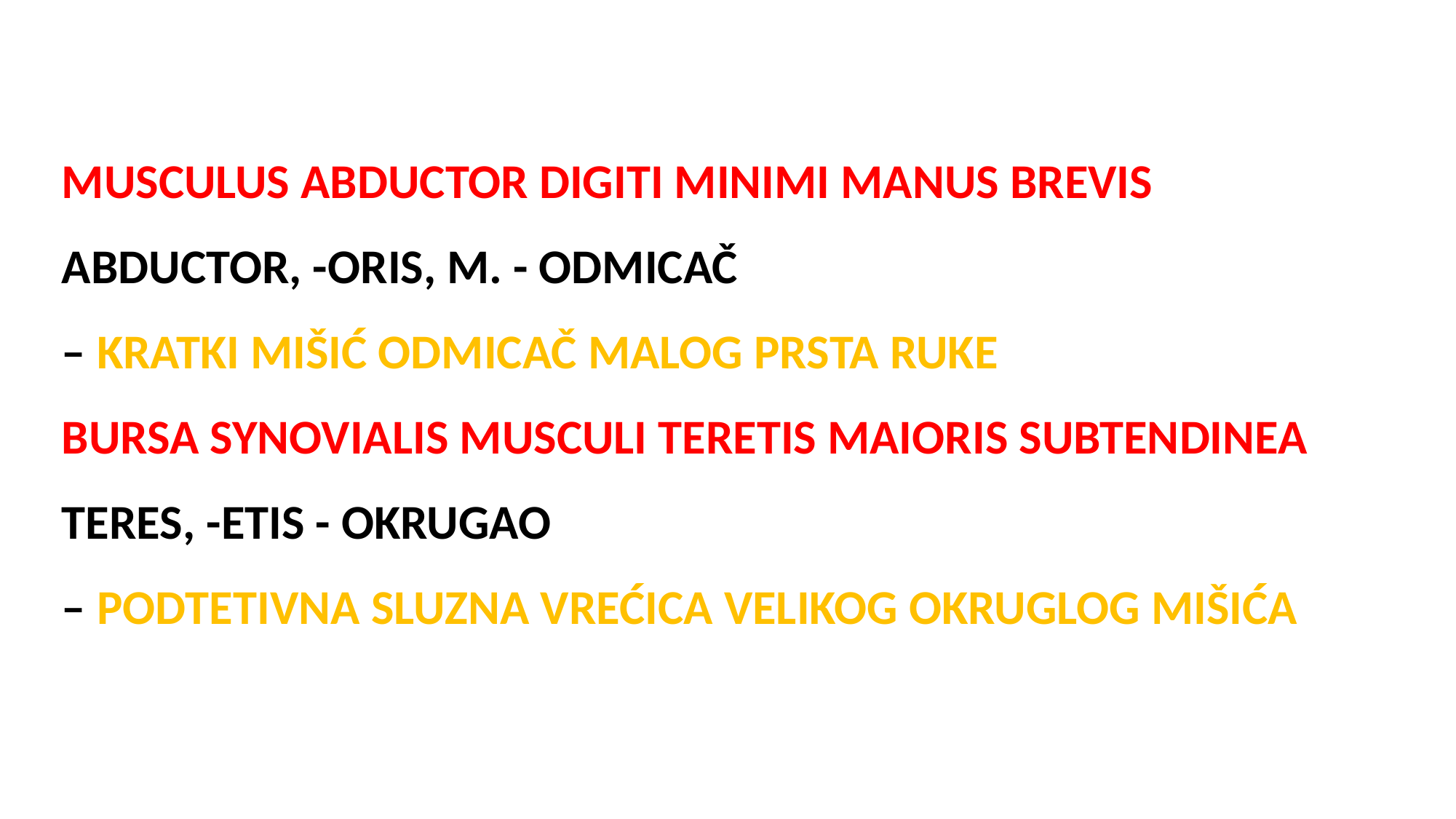

MUSCULUS ABDUCTOR DIGITI MINIMI MANUS BREVIS
ABDUCTOR, -ORIS, M. - ODMICAČ
– kratki mišić odmicač malog prsta ruke
BURSA SYNOVIALIS MUSCULI TERETIS MAIORIS SUBTENDINEA
TERES, -ETIS - OKRUGAO
– podtetivna SLUZNA vrećica velikog okruglog mišića